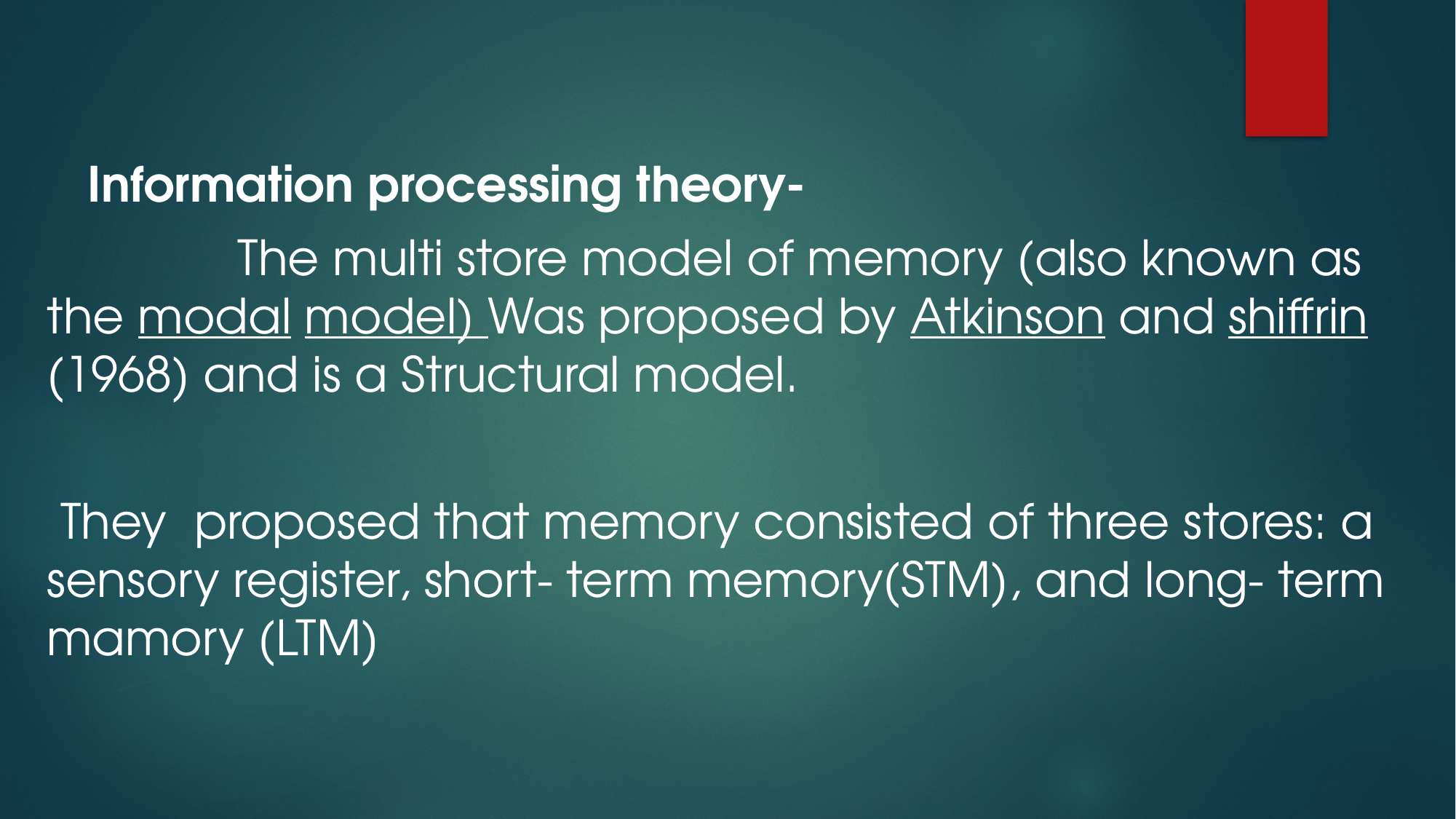

Information processing theory-
              The multi store model of memory (also known as the modal model) Was proposed by Atkinson and shiffrin (1968) and is a Structural model.

 They  proposed that memory consisted of three stores: a sensory register, short- term memory(STM), and long- term mamory (LTM)